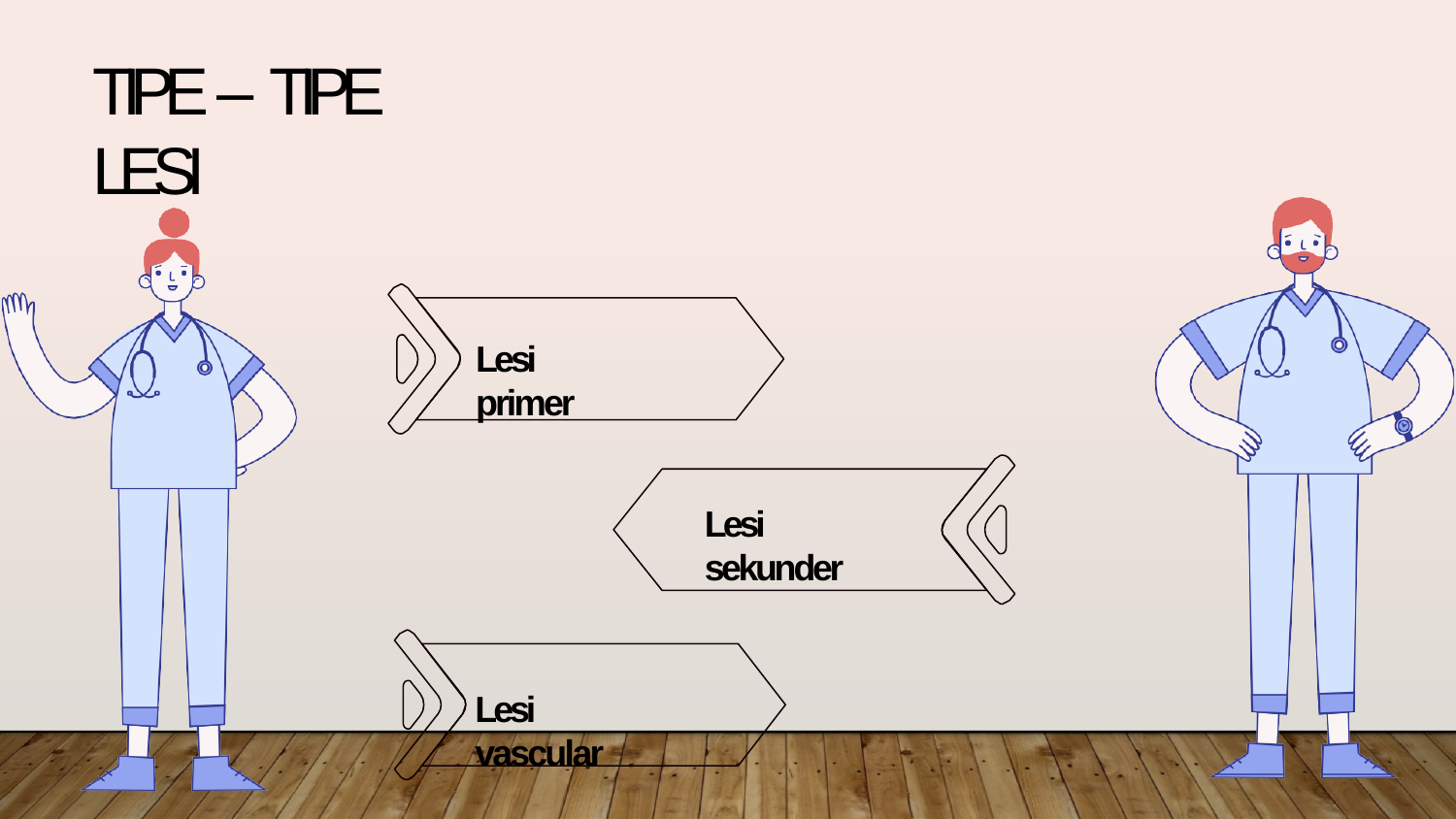

# TIPE – TIPE LESI

Lesi primer
Lesi sekunder
Lesi vascular